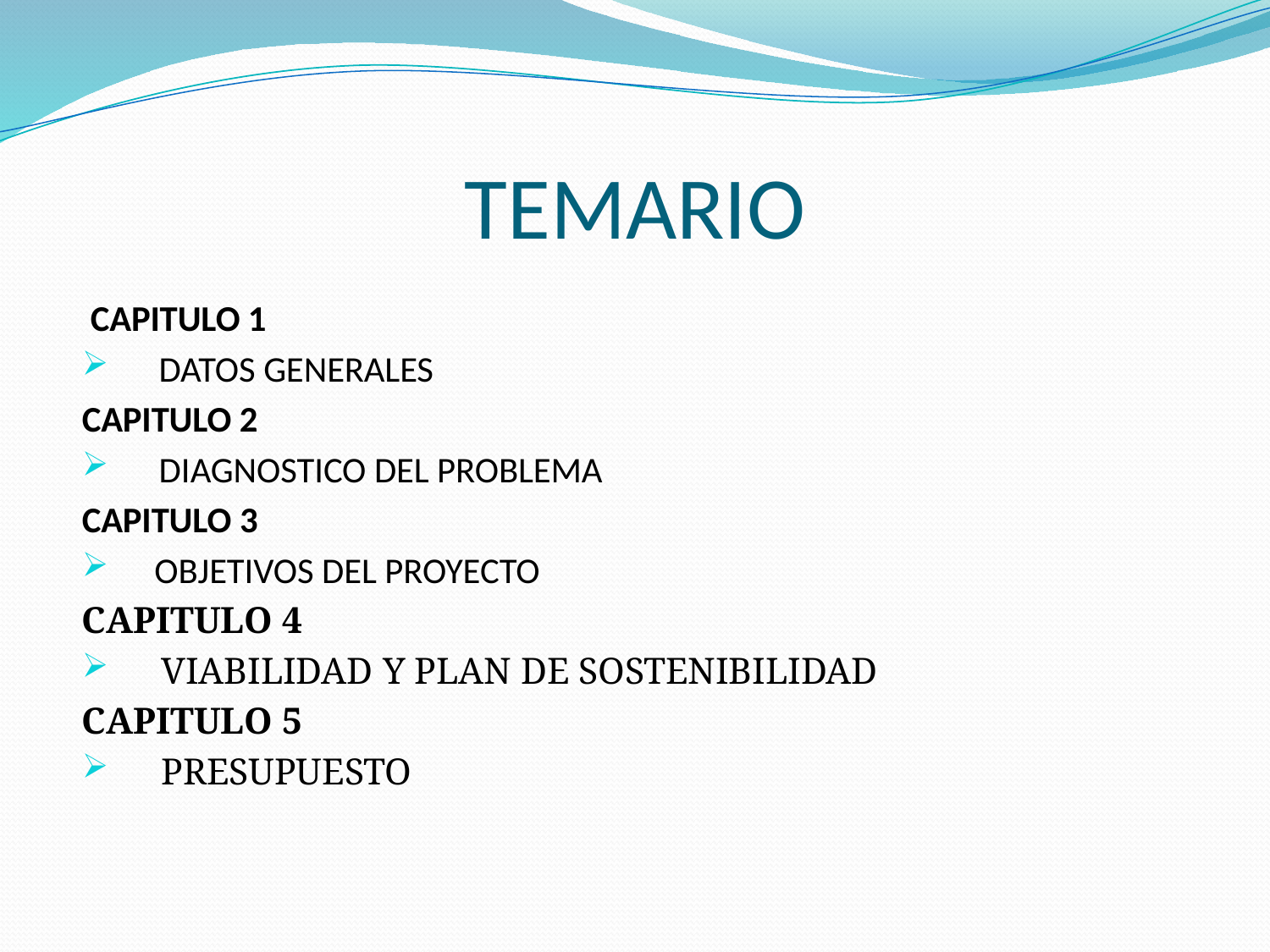

# TEMARIO
 CAPITULO 1
  DATOS GENERALES
CAPITULO 2
  DIAGNOSTICO DEL PROBLEMA
CAPITULO 3
     OBJETIVOS DEL PROYECTO
CAPITULO 4
  VIABILIDAD Y PLAN DE SOSTENIBILIDAD
CAPITULO 5
  PRESUPUESTO